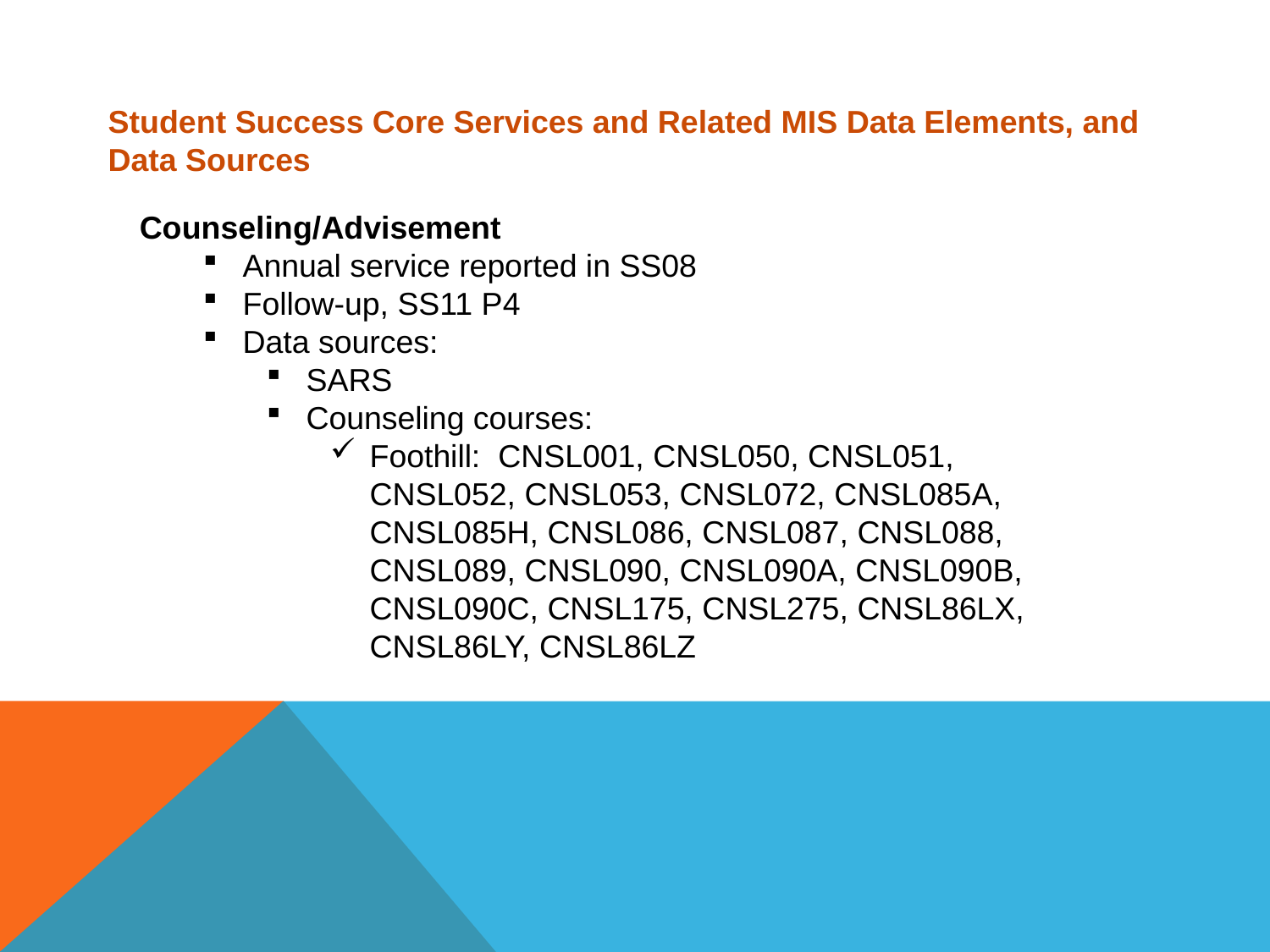

Student Success Core Services and Related MIS Data Elements, and Data Sources
Counseling/Advisement
Annual service reported in SS08
Follow-up, SS11 P4
Data sources:
SARS
Counseling courses:
Foothill:  CNSL001, CNSL050, CNSL051, CNSL052, CNSL053, CNSL072, CNSL085A, CNSL085H, CNSL086, CNSL087, CNSL088, CNSL089, CNSL090, CNSL090A, CNSL090B, CNSL090C, CNSL175, CNSL275, CNSL86LX, CNSL86LY, CNSL86LZ